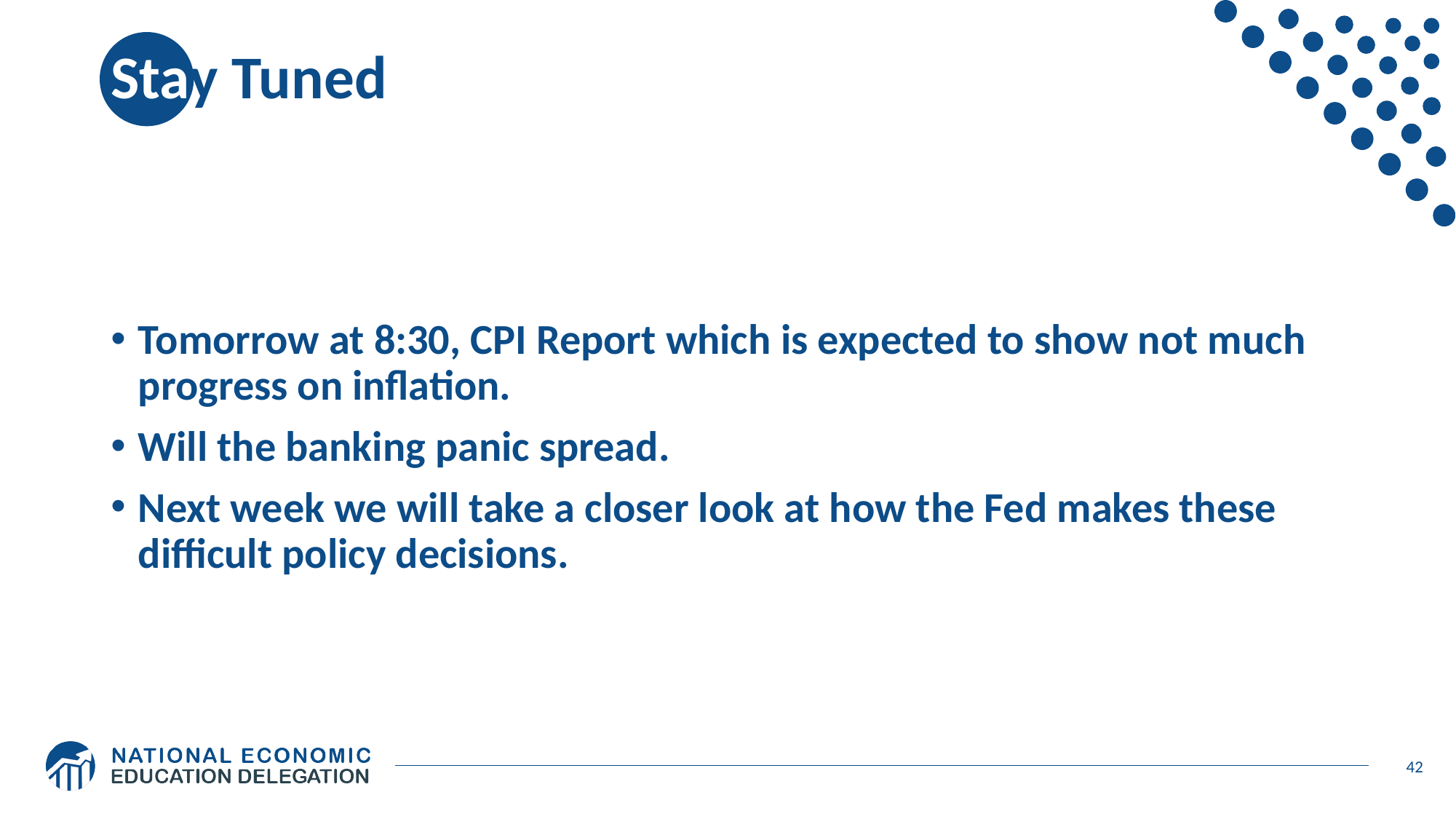

# Stay Tuned
Tomorrow at 8:30, CPI Report which is expected to show not much progress on inflation.
Will the banking panic spread.
Next week we will take a closer look at how the Fed makes these difficult policy decisions.
42